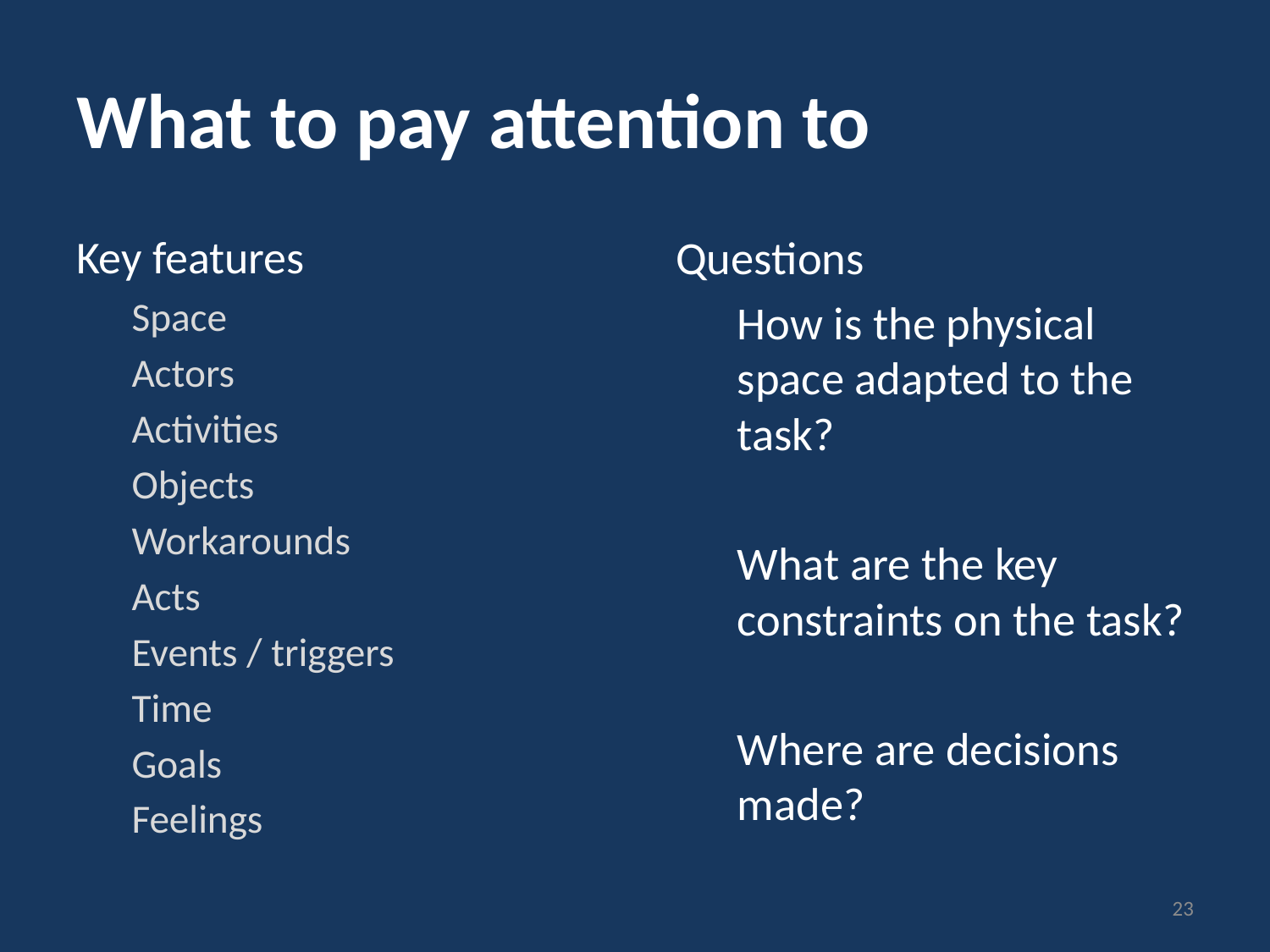

# What to pay attention to
Key features
Space
Actors
Activities
Objects
Workarounds
Acts
Events / triggers
Time
Goals
Feelings

Questions
How is the physical space adapted to the task?

What are the key constraints on the task?

Where are decisions made?
23